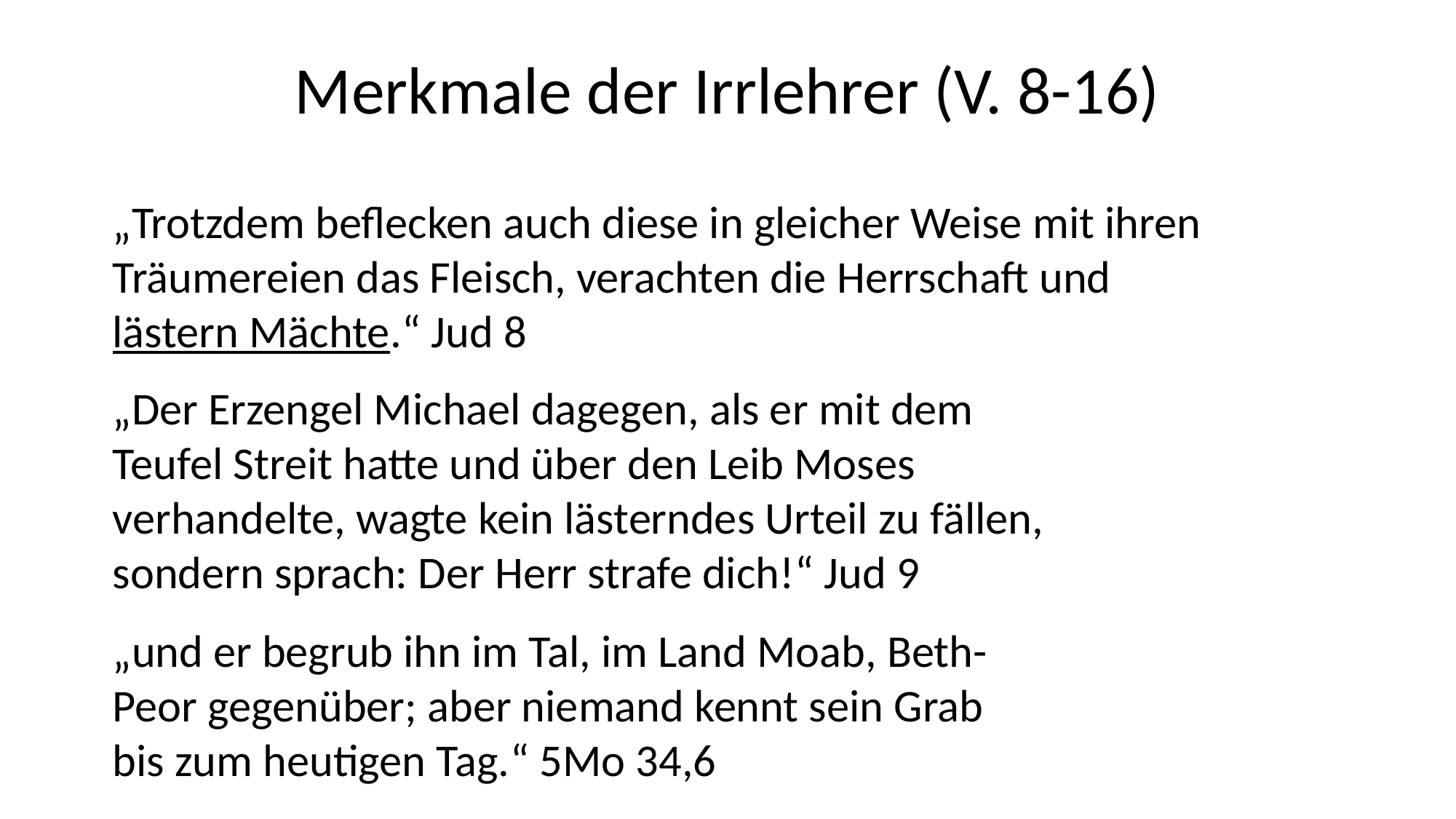

# Merkmale der Irrlehrer (V. 8-16)
„Trotzdem beflecken auch diese in gleicher Weise mit ihren Träumereien das Fleisch, verachten die Herrschaft und lästern Mächte.“ Jud 8
„Der Erzengel Michael dagegen, als er mit dem Teufel Streit hatte und über den Leib Moses verhandelte, wagte kein lästerndes Urteil zu fällen, sondern sprach: Der Herr strafe dich!“ Jud 9
„und er begrub ihn im Tal, im Land Moab, Beth-Peor gegenüber; aber niemand kennt sein Grab bis zum heutigen Tag.“ 5Mo 34,6